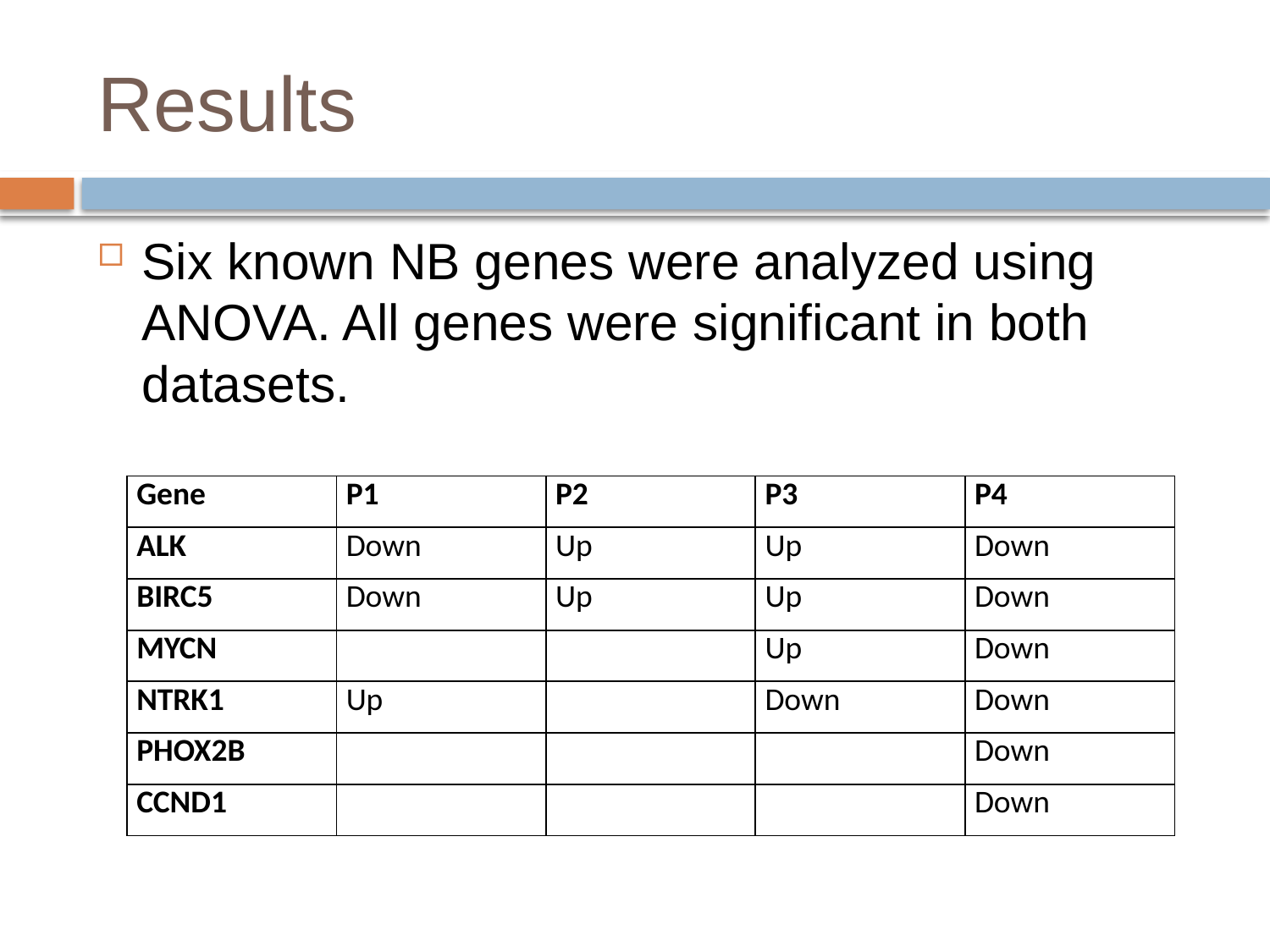

# Results
Six known NB genes were analyzed using ANOVA. All genes were significant in both datasets.

| Gene | P1 | P2 | P3 | P4 |
| --- | --- | --- | --- | --- |
| ALK | Down | Up | Up | Down |
| BIRC5 | Down | Up | Up | Down |
| MYCN |  |  | Up | Down |
| NTRK1 | Up |  | Down | Down |
| PHOX2B |  |  |  | Down |
| CCND1 |  |  |  | Down |